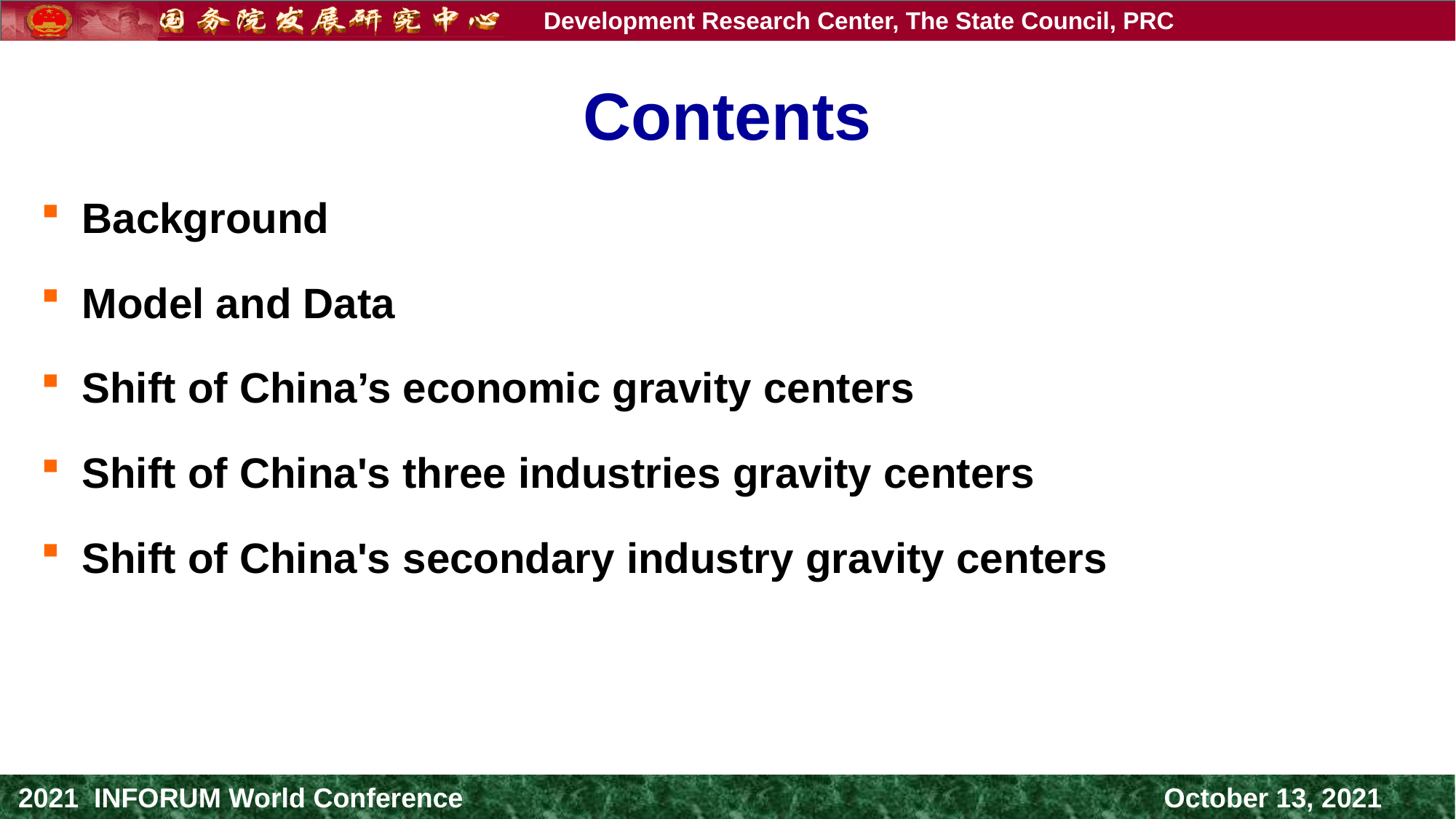

# Contents
Background
Model and Data
Shift of China’s economic gravity centers
Shift of China's three industries gravity centers
Shift of China's secondary industry gravity centers